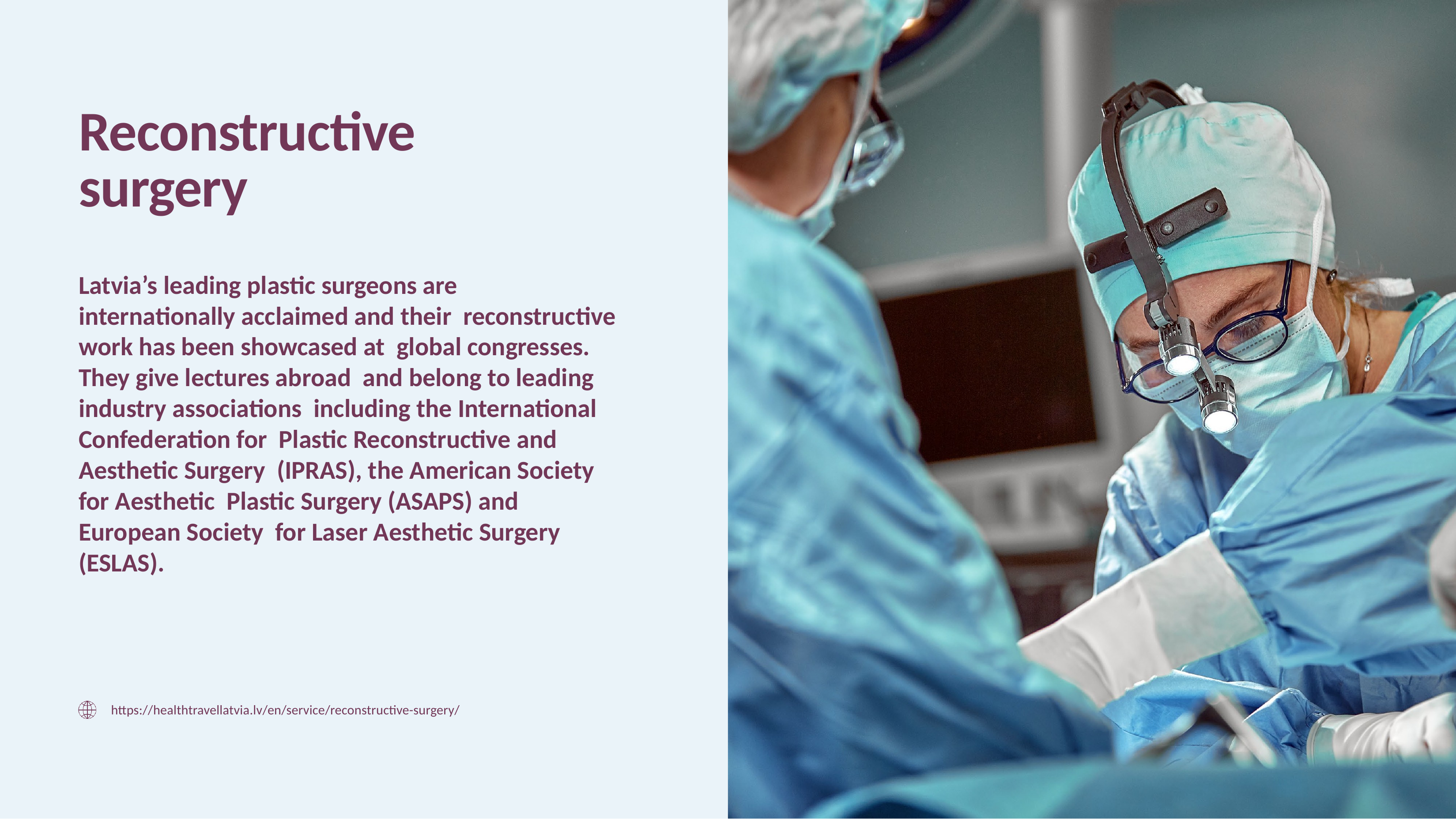

# Reconstructive  surgery
Latvia’s leading plastic surgeons are  internationally acclaimed and their  reconstructive work has been showcased at  global congresses. They give lectures abroad  and belong to leading industry associations  including the International Confederation for  Plastic Reconstructive and Aesthetic Surgery  (IPRAS), the American Society for Aesthetic  Plastic Surgery (ASAPS) and European Society  for Laser Aesthetic Surgery (ESLAS).
https://healthtravellatvia.lv/en/service/reconstructive-surgery/